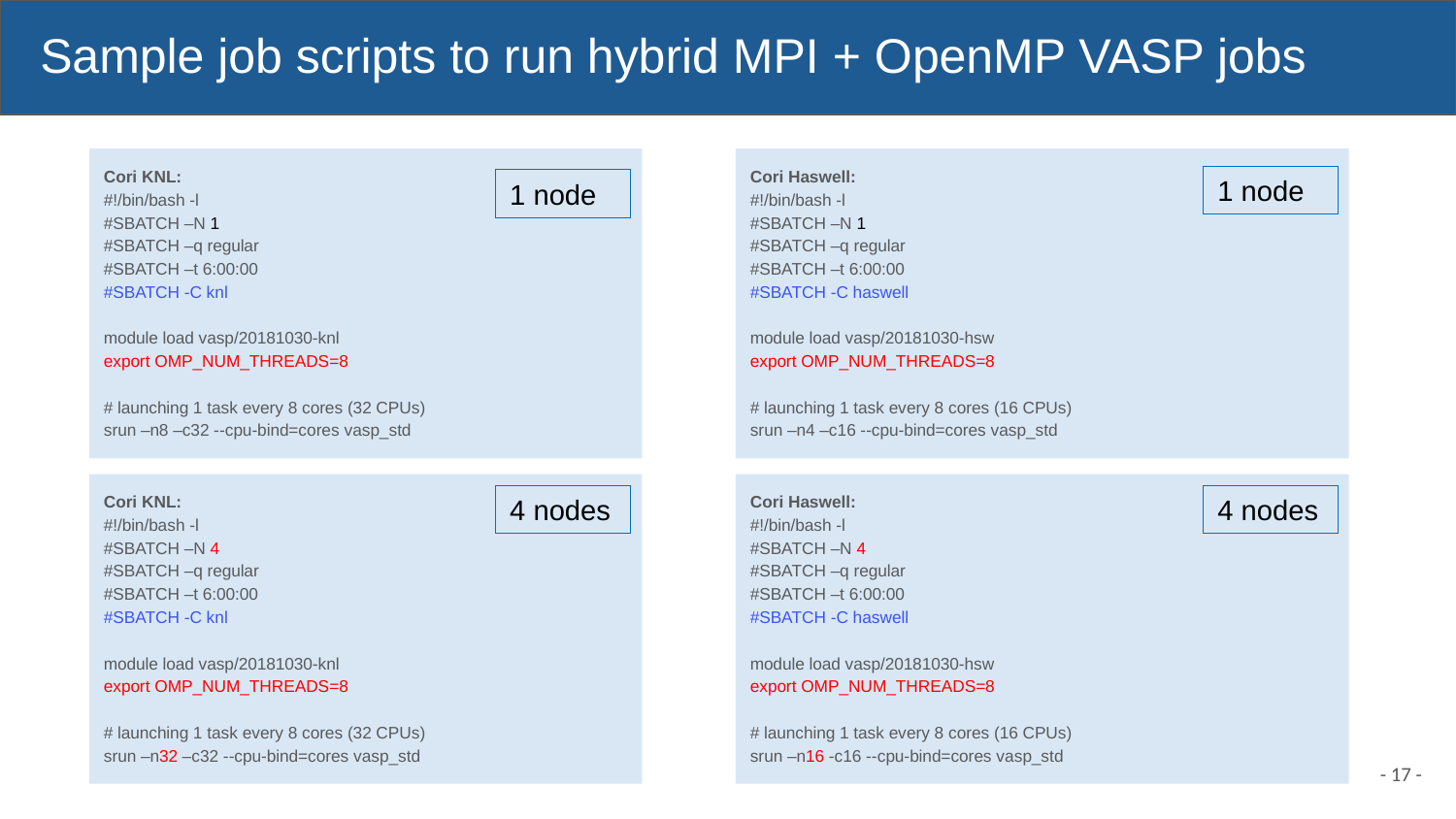

# Sample job scripts to run hybrid MPI + OpenMP VASP jobs
Cori Haswell:
#!/bin/bash -l
#SBATCH –N 1
#SBATCH –q regular
#SBATCH –t 6:00:00
#SBATCH -C haswell

module load vasp/20181030-hsw
export OMP_NUM_THREADS=8

# launching 1 task every 8 cores (16 CPUs)
srun –n4 –c16 --cpu-bind=cores vasp_std

Cori KNL:
#!/bin/bash -l
#SBATCH –N 1
#SBATCH –q regular
#SBATCH –t 6:00:00
#SBATCH -C knl

module load vasp/20181030-knl
export OMP_NUM_THREADS=8

# launching 1 task every 8 cores (32 CPUs)
srun –n8 –c32 --cpu-bind=cores vasp_std

1 node
1 node
Cori Haswell:
#!/bin/bash -l
#SBATCH –N 4
#SBATCH –q regular
#SBATCH –t 6:00:00
#SBATCH -C haswell

module load vasp/20181030-hsw
export OMP_NUM_THREADS=8

# launching 1 task every 8 cores (16 CPUs)
srun –n16 -c16 --cpu-bind=cores vasp_std

Cori KNL:
#!/bin/bash -l
#SBATCH –N 4
#SBATCH –q regular
#SBATCH –t 6:00:00
#SBATCH -C knl

module load vasp/20181030-knl
export OMP_NUM_THREADS=8

# launching 1 task every 8 cores (32 CPUs)
srun –n32 –c32 --cpu-bind=cores vasp_std

4 nodes
4 nodes
- 17 -